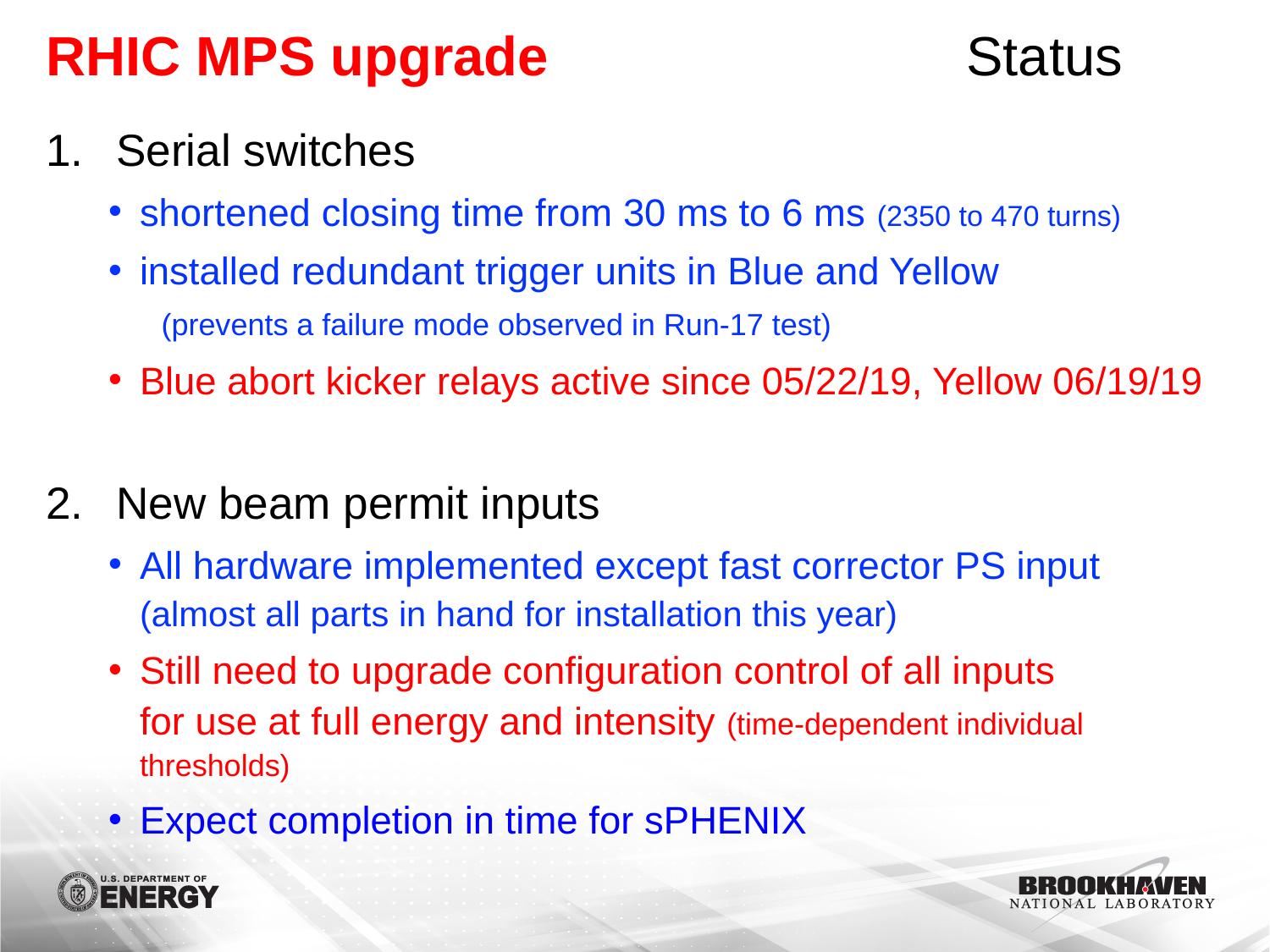

# RHIC MPS upgrade                           Status
Serial switches
shortened closing time from 30 ms to 6 ms (2350 to 470 turns)
installed redundant trigger units in Blue and Yellow
  (prevents a failure mode observed in Run-17 test)
Blue abort kicker relays active since 05/22/19, Yellow 06/19/19
New beam permit inputs
All hardware implemented except fast corrector PS input
(almost all parts in hand for installation this year)
Still need to upgrade configuration control of all inputs
for use at full energy and intensity (time-dependent individual thresholds)
Expect completion in time for sPHENIX